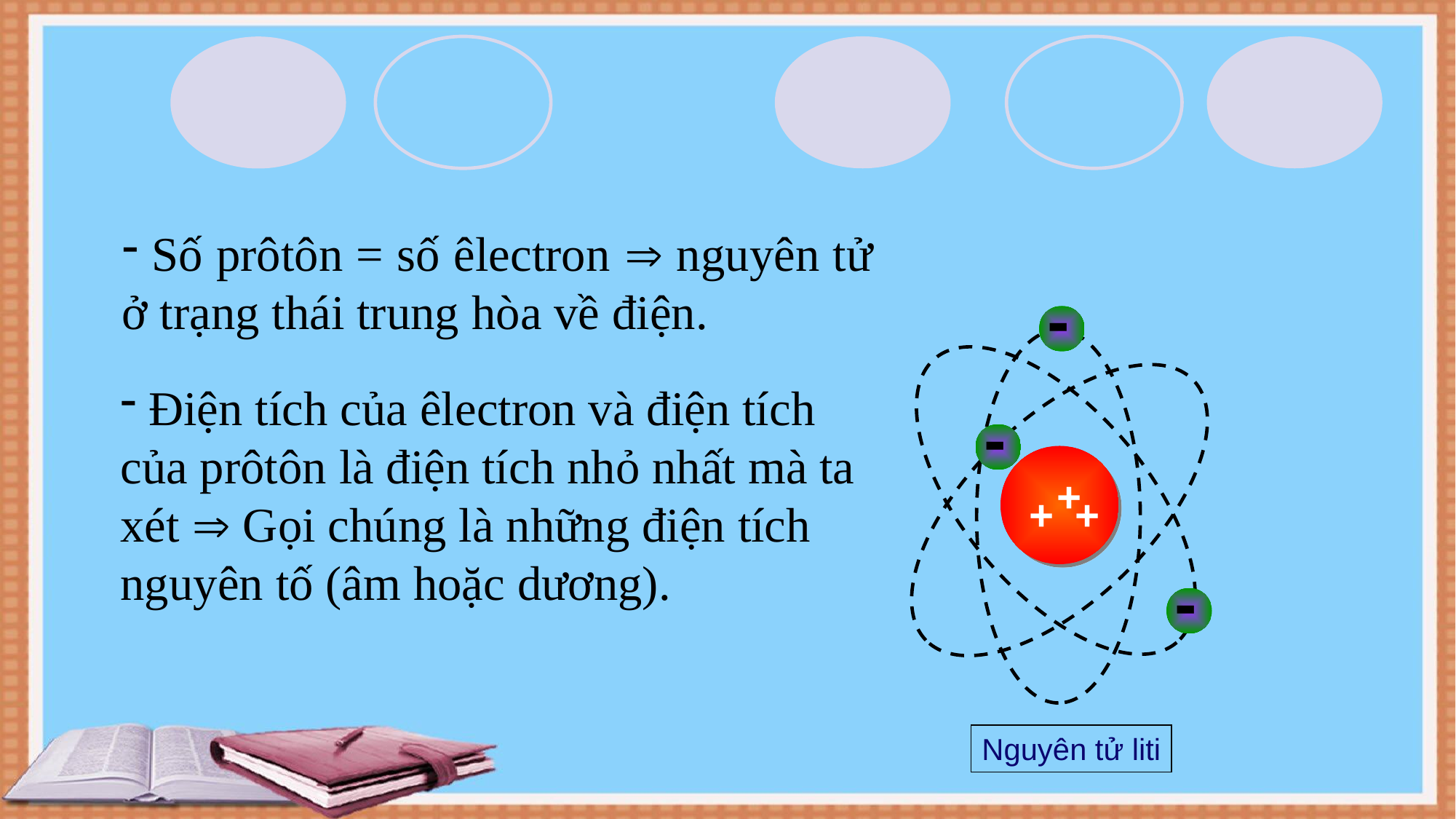

Số prôtôn = số êlectron ⇒ nguyên tử ở trạng thái trung hòa về điện.
-

 Điện tích của êlectron và điện tích của prôtôn là điện tích nhỏ nhất mà ta xét ⇒ Gọi chúng là những điện tích nguyên tố (âm hoặc dương).
-

+
+
+
-

Nguyên tử liti